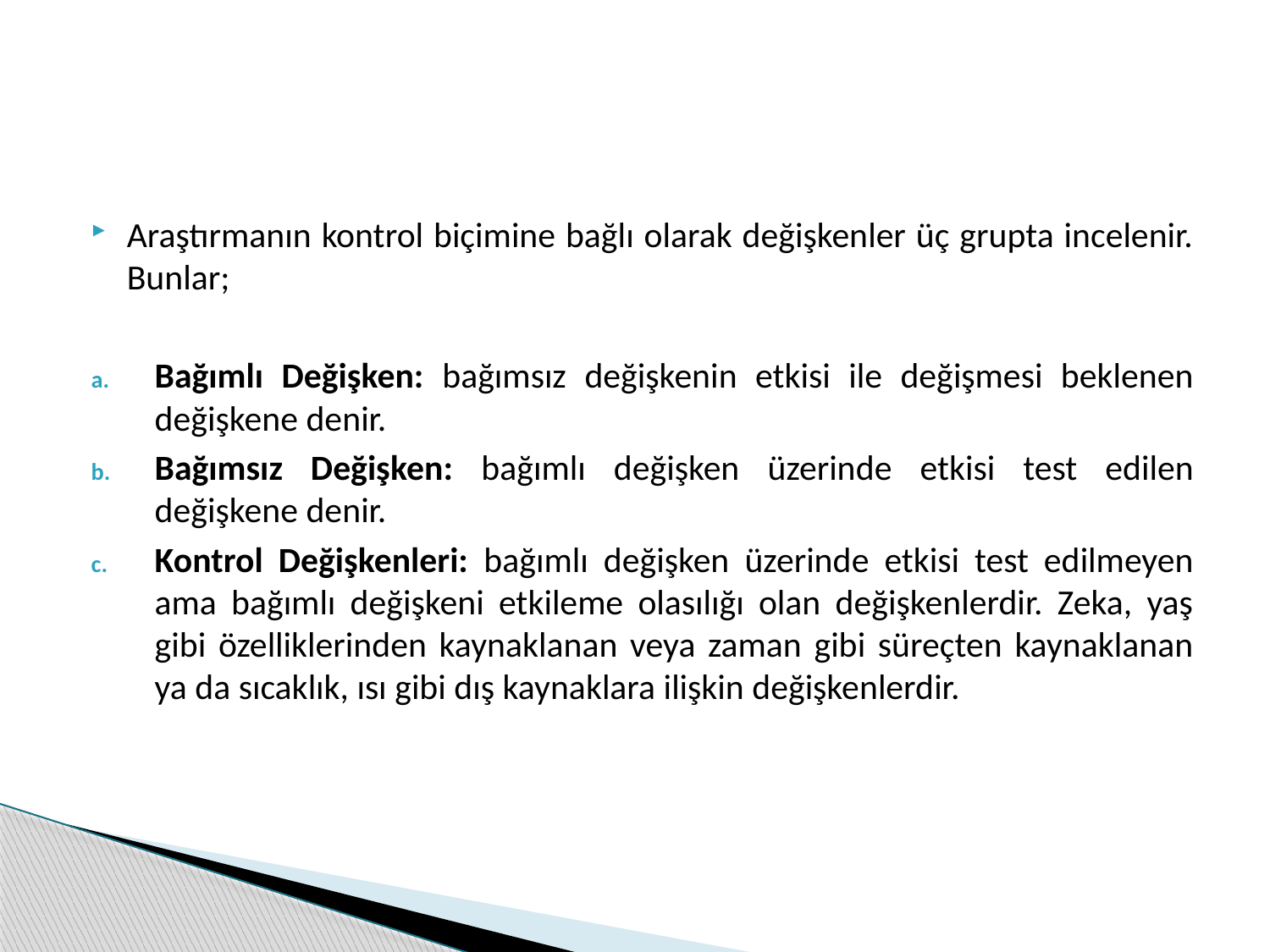

Araştırmanın kontrol biçimine bağlı olarak değişkenler üç grupta incelenir. Bunlar;

Bağımlı Değişken: bağımsız değişkenin etkisi ile değişmesi beklenen değişkene denir.
Bağımsız Değişken: bağımlı değişken üzerinde etkisi test edilen değişkene denir.
Kontrol Değişkenleri: bağımlı değişken üzerinde etkisi test edilmeyen ama bağımlı değişkeni etkileme olasılığı olan değişkenlerdir. Zeka, yaş gibi özelliklerinden kaynaklanan veya zaman gibi süreçten kaynaklanan ya da sıcaklık, ısı gibi dış kaynaklara ilişkin değişkenlerdir.